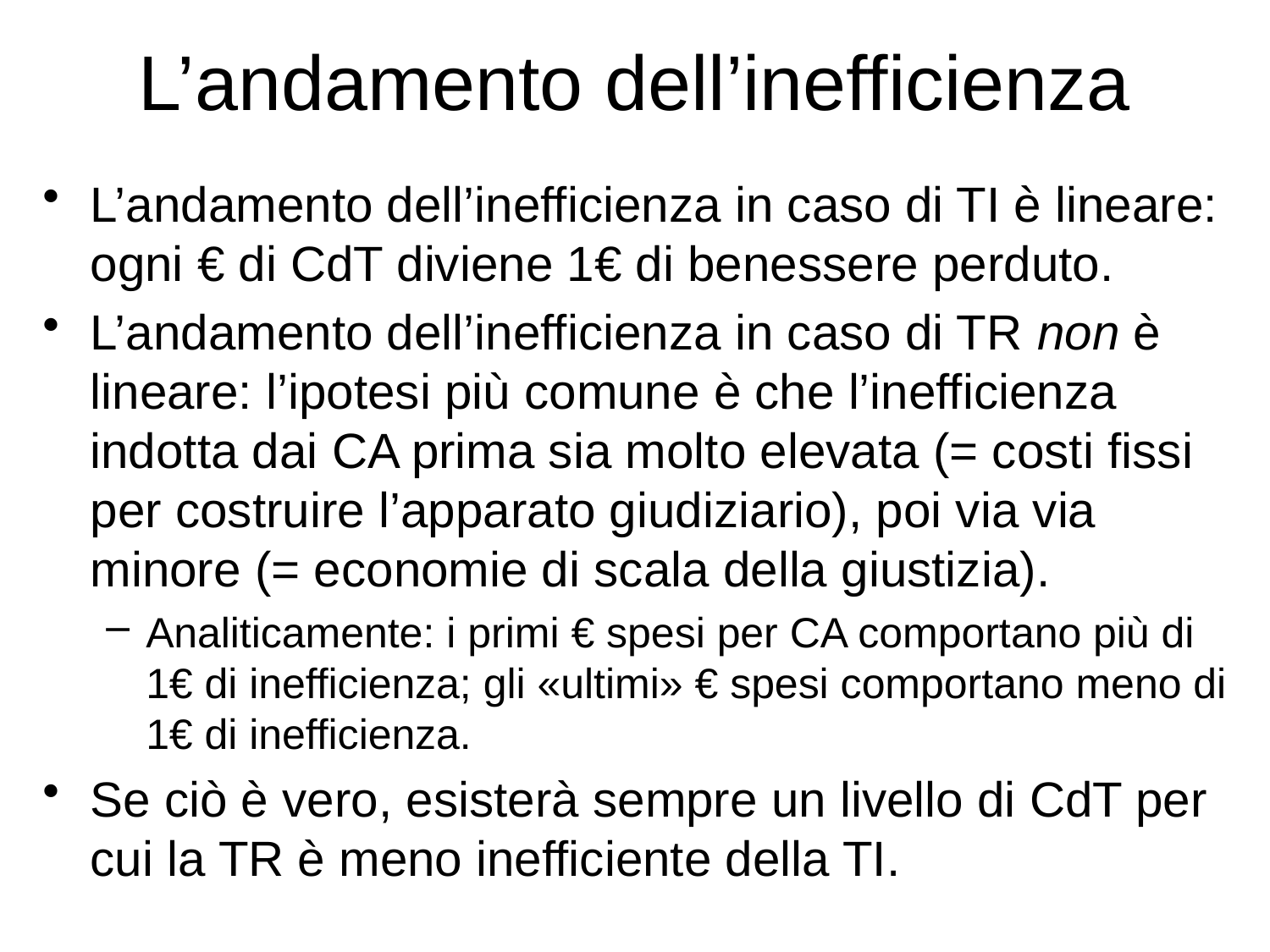

# L’andamento dell’inefficienza
L’andamento dell’inefficienza in caso di TI è lineare: ogni € di CdT diviene 1€ di benessere perduto.
L’andamento dell’inefficienza in caso di TR non è lineare: l’ipotesi più comune è che l’inefficienza indotta dai CA prima sia molto elevata (= costi fissi per costruire l’apparato giudiziario), poi via via minore (= economie di scala della giustizia).
Analiticamente: i primi € spesi per CA comportano più di 1€ di inefficienza; gli «ultimi» € spesi comportano meno di 1€ di inefficienza.
Se ciò è vero, esisterà sempre un livello di CdT per cui la TR è meno inefficiente della TI.